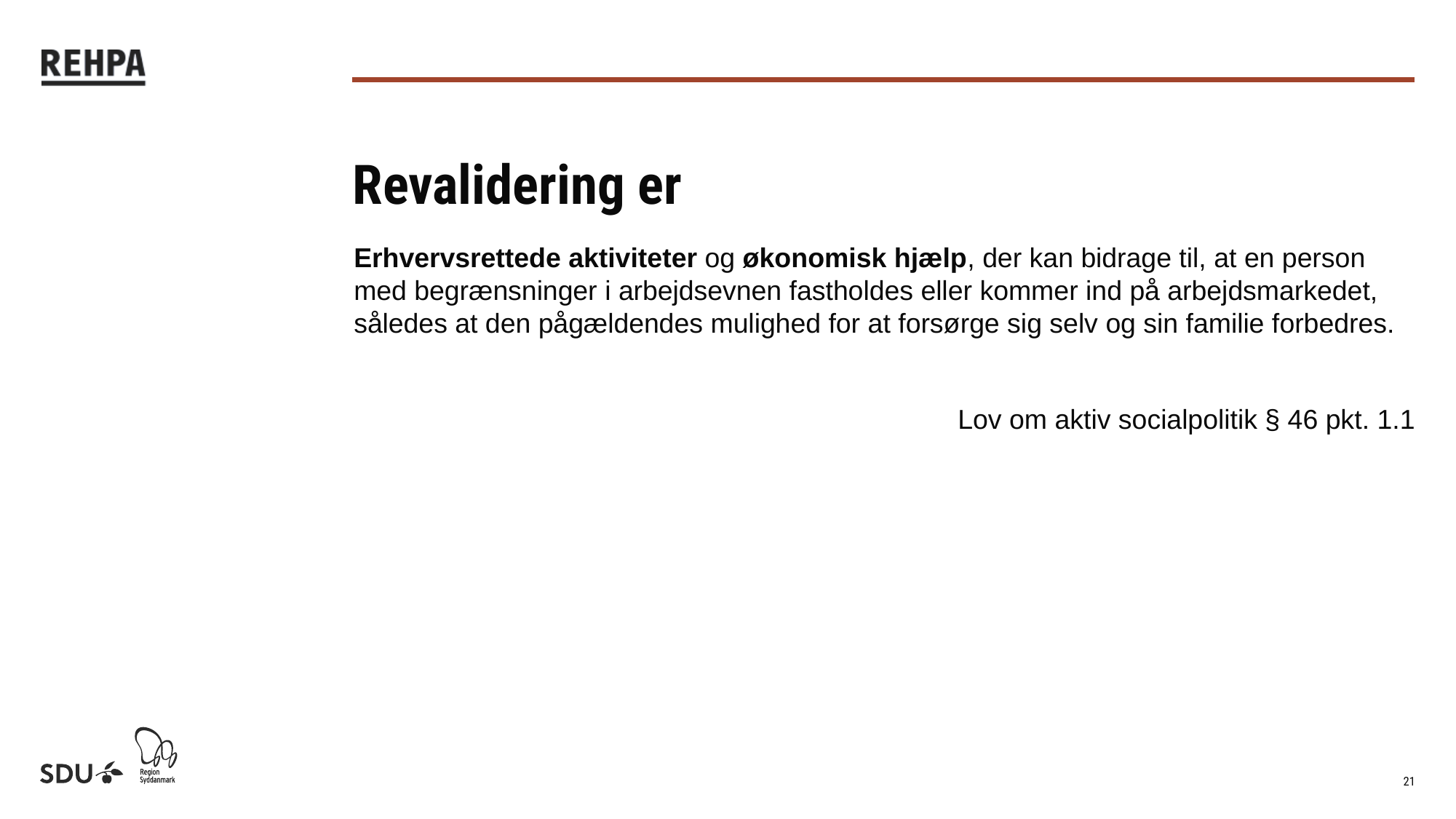

# Revalidering er
Erhvervsrettede aktiviteter og økonomisk hjælp, der kan bidrage til, at en person med begrænsninger i arbejdsevnen fastholdes eller kommer ind på arbejdsmarkedet, således at den pågældendes mulighed for at forsørge sig selv og sin familie forbedres.

Lov om aktiv socialpolitik § 46 pkt. 1.1
21